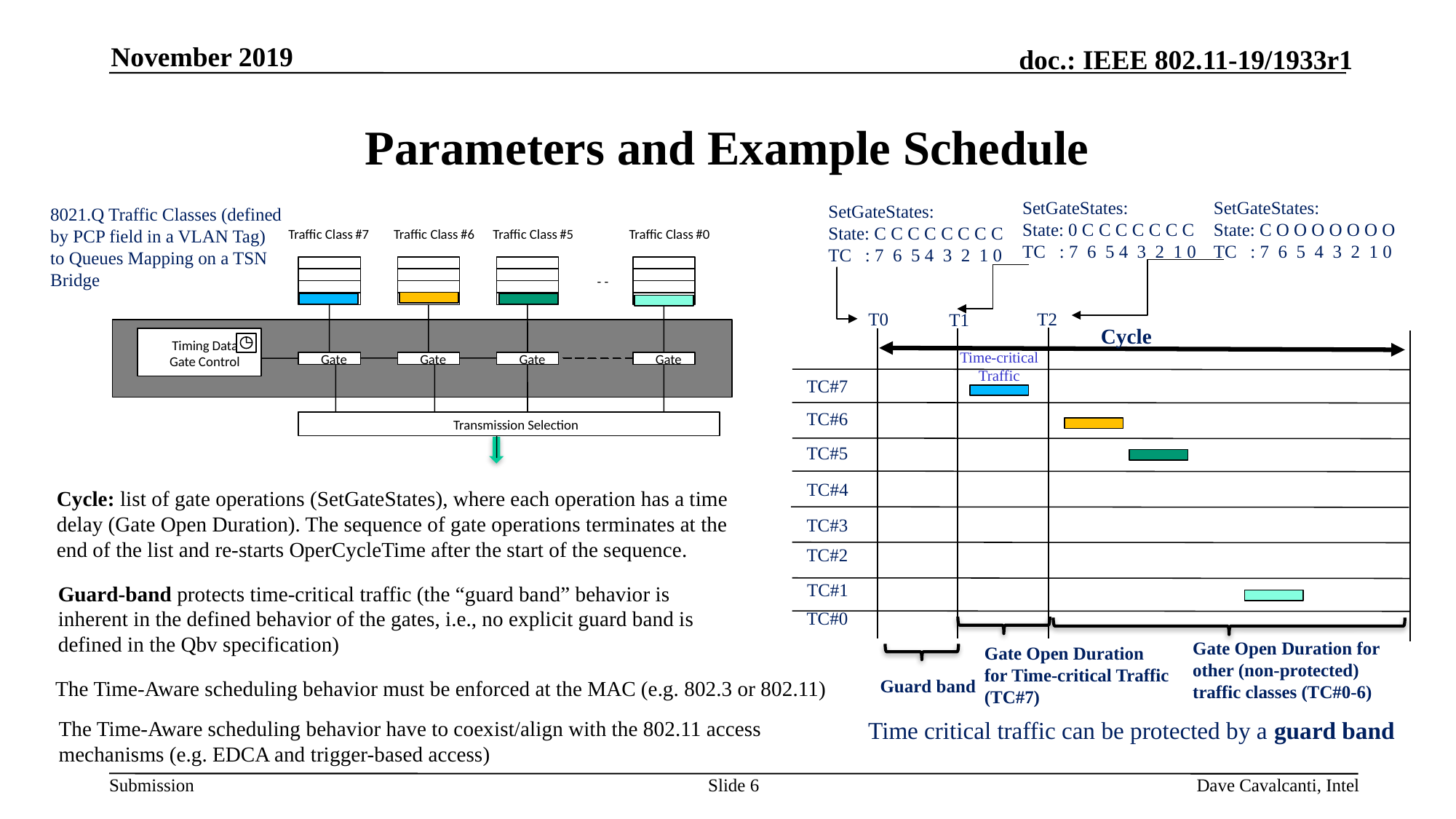

November 2019
# Parameters and Example Schedule
SetGateStates:
State: C O O O O O O O
TC   : 7  6  5  4  3  2  1 0
SetGateStates:
State: 0 C C C C C C C
TC   : 7  6  5 4  3  2  1 0
SetGateStates:
State: C C C C C C C C
TC   : 7  6  5 4  3  2  1 0
8021.Q Traffic Classes (defined by PCP field in a VLAN Tag) to Queues Mapping on a TSN Bridge

Traffic Class
#
7
Traffic Class
#
6
Traffic Class
#
5
Traffic Class
#
0

-

-

Timing Data

Gate
Gate
Gate
Gate

Gate Control

Transmission Selection

T2
T0
T1
Cycle
Time-critical Traffic
TC#7

TC#6

TC#5

TC#4
Cycle: list of gate operations (SetGateStates), where each operation has a time delay (Gate Open Duration). The sequence of gate operations terminates at the end of the list and re-starts OperCycleTime after the start of the sequence.
TC#3
TC#2
TC#1
Guard-band protects time-critical traffic (the “guard band” behavior is inherent in the defined behavior of the gates, i.e., no explicit guard band is defined in the Qbv specification)

TC#0

Gate Open Duration for other (non-protected) traffic classes (TC#0-6)
Gate Open Duration for Time-critical Traffic (TC#7)
Guard band
The Time-Aware scheduling behavior must be enforced at the MAC (e.g. 802.3 or 802.11)
The Time-Aware scheduling behavior have to coexist/align with the 802.11 access mechanisms (e.g. EDCA and trigger-based access)
Time critical traffic can be protected by a guard band
Slide 6
Dave Cavalcanti, Intel